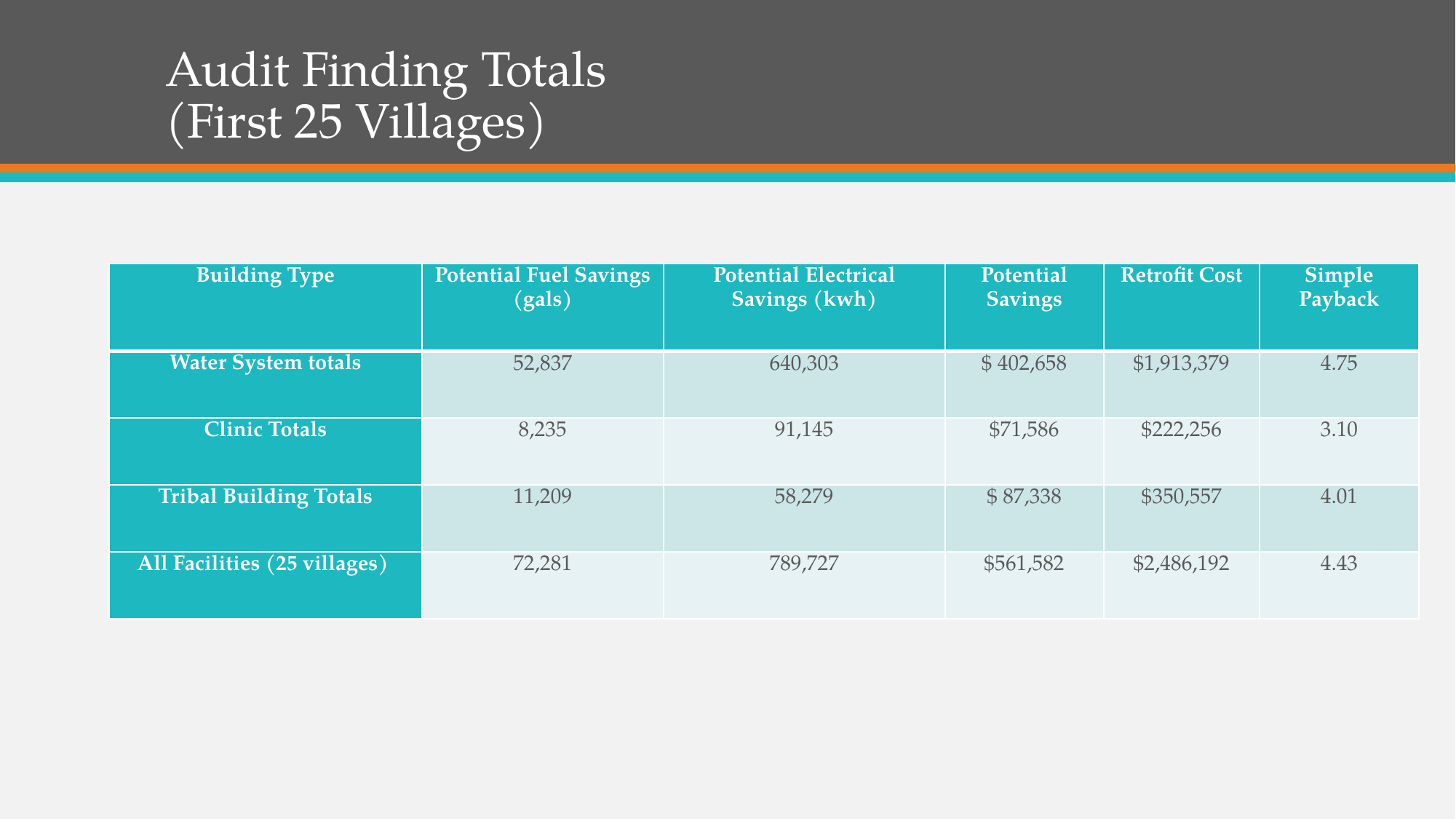

# Audit Finding Totals (First 25 Villages)
| Building Type | Potential Fuel Savings (gals) | Potential Electrical Savings (kwh) | Potential Savings | Retrofit Cost | Simple Payback |
| --- | --- | --- | --- | --- | --- |
| Water System totals | 52,837 | 640,303 | $ 402,658 | $1,913,379 | 4.75 |
| Clinic Totals | 8,235 | 91,145 | $71,586 | $222,256 | 3.10 |
| Tribal Building Totals | 11,209 | 58,279 | $ 87,338 | $350,557 | 4.01 |
| All Facilities (25 villages) | 72,281 | 789,727 | $561,582 | $2,486,192 | 4.43 |